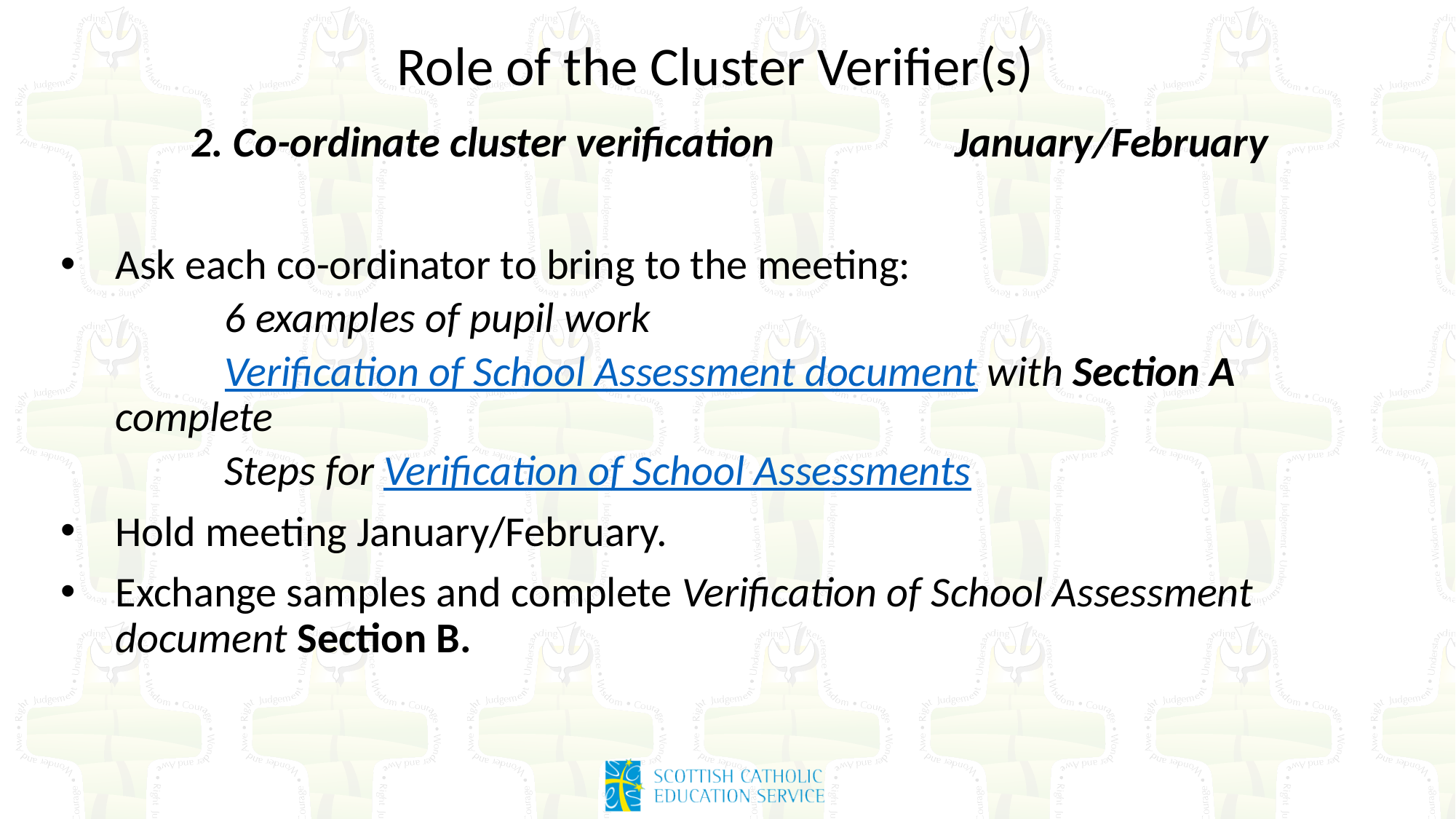

Role of the Cluster Verifier(s)
2. Co-ordinate cluster verification		January/February

Ask each co-ordinator to bring to the meeting:
	6 examples of pupil work
	Verification of School Assessment document with Section A complete
	Steps for Verification of School Assessments
Hold meeting January/February.
Exchange samples and complete Verification of School Assessment document Section B.